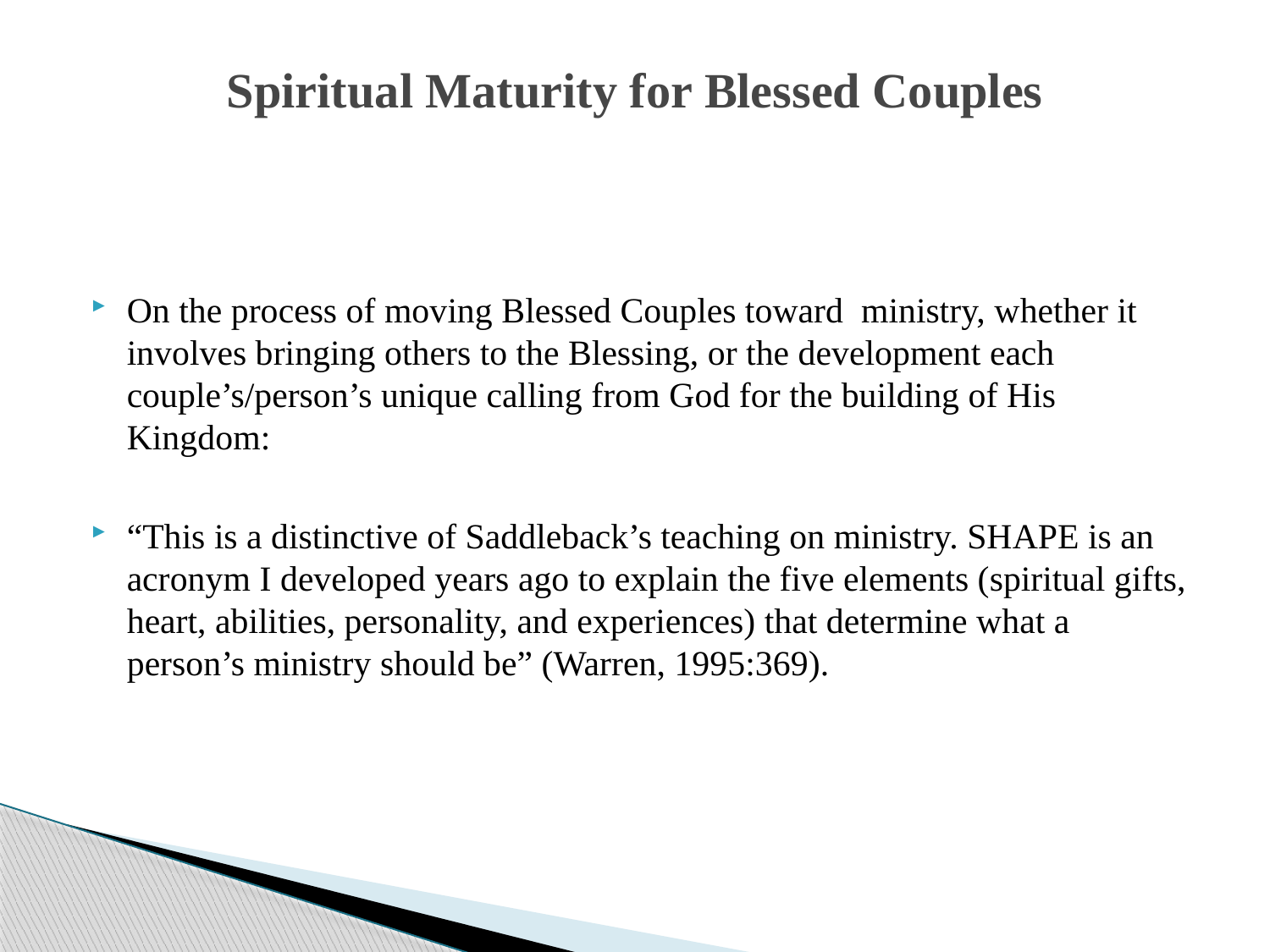

# Spiritual Maturity for Blessed Couples

On the process of moving Blessed Couples toward  ministry, whether it involves bringing others to the Blessing, or the development each couple’s/person’s unique calling from God for the building of His Kingdom:

“This is a distinctive of Saddleback’s teaching on ministry. SHAPE is an acronym I developed years ago to explain the five elements (spiritual gifts, heart, abilities, personality, and experiences) that determine what a person’s ministry should be” (Warren, 1995:369).